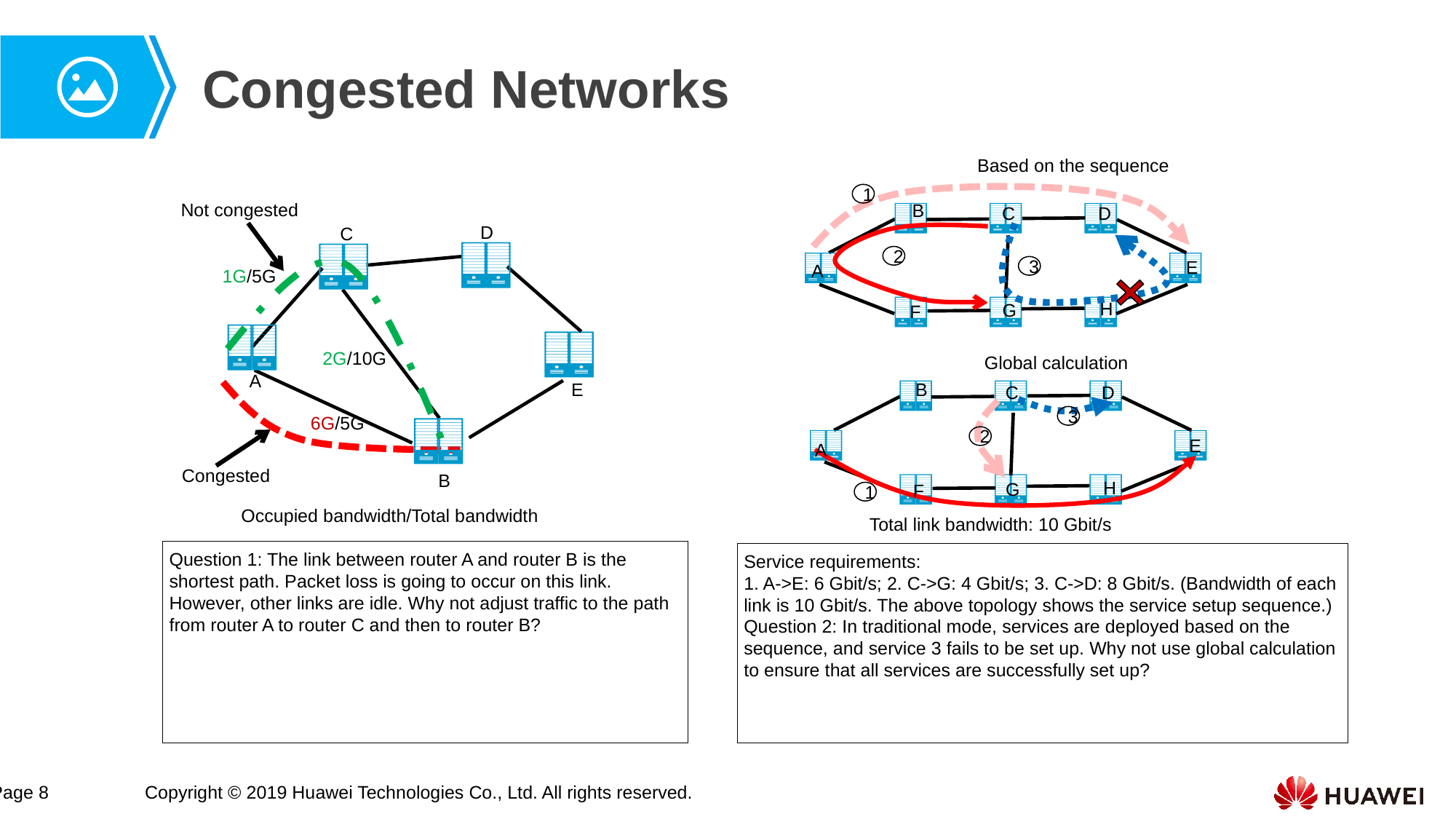

Congested Networks
Based on the sequence

1
Not congested
B
C
D

D
C

2

E

A
3
1G/5G

H
G
F

2G/10G
Global calculation
A
E
B
C
D

6G/5G
3

2
E

A

Congested
B
H
G
F

1
Occupied bandwidth/Total bandwidth
Total link bandwidth: 10 Gbit/s
Question 1: The link between router A and router B is the shortest path. Packet loss is going to occur on this link. However, other links are idle. Why not adjust traffic to the path from router A to router C and then to router B?
Service requirements:
1. A->E: 6 Gbit/s; 2. C->G: 4 Gbit/s; 3. C->D: 8 Gbit/s. (Bandwidth of each link is 10 Gbit/s. The above topology shows the service setup sequence.)
Question 2: In traditional mode, services are deployed based on the sequence, and service 3 fails to be set up. Why not use global calculation to ensure that all services are successfully set up?